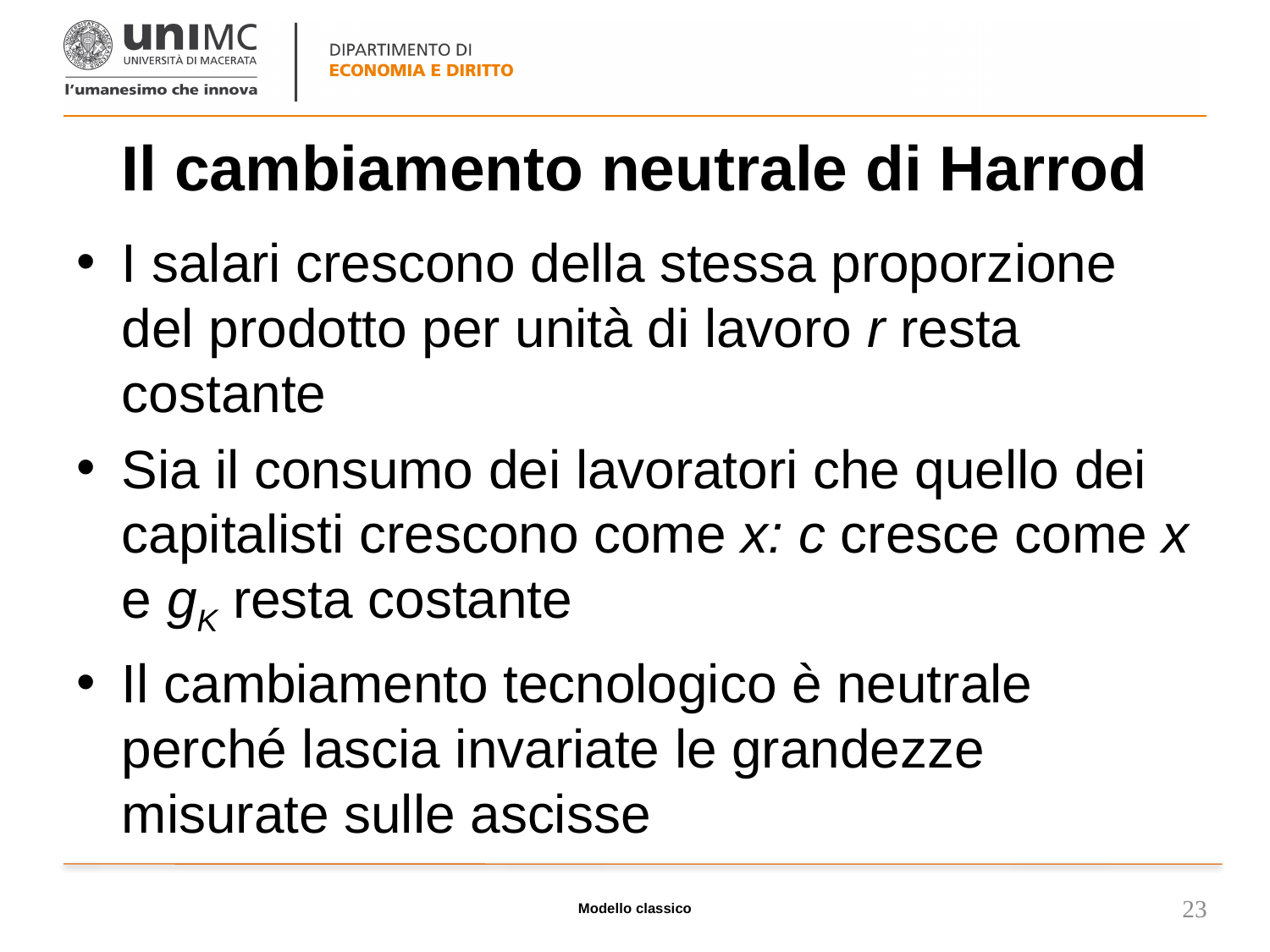

# Il cambiamento neutrale di Harrod
I salari crescono della stessa proporzione del prodotto per unità di lavoro r resta costante
Sia il consumo dei lavoratori che quello dei capitalisti crescono come x: c cresce come x e gK resta costante
Il cambiamento tecnologico è neutrale perché lascia invariate le grandezze misurate sulle ascisse
Modello classico
23